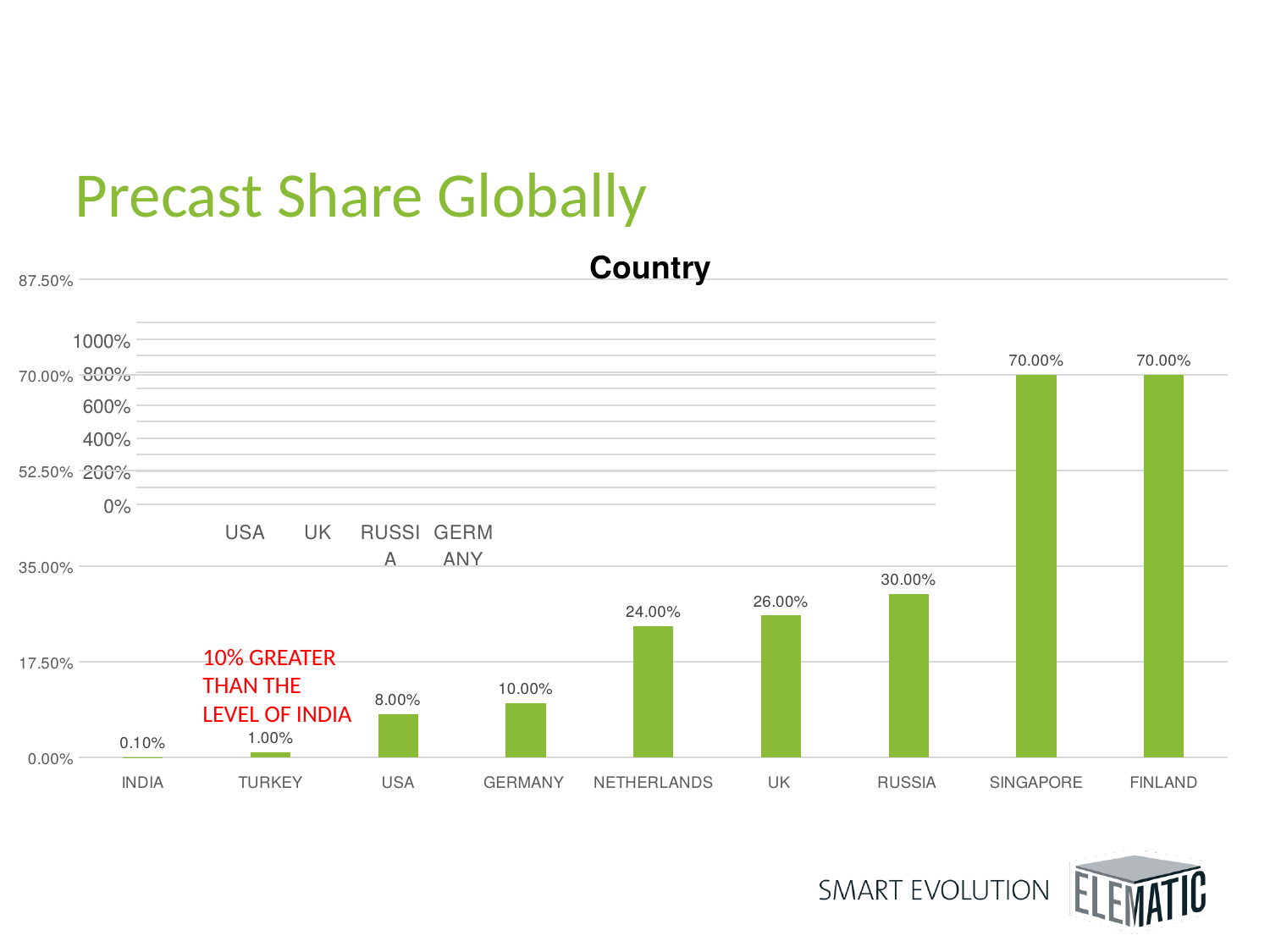

Precast Share Globally

### Chart: Country

| Category | Country |
|---|---|
| INDIA | 0.001 |
| TURKEY | 0.01 |
| USA | 0.08 |
| GERMANY  | 0.1 |
| NETHERLANDS  | 0.24 |
| UK  | 0.26 |
| RUSSIA  | 0.3 |
| SINGAPORE | 0.7 |
| FINLAND | 0.7 |

[unsupported chart]

10% GREATER THAN THE LEVEL OF INDIA